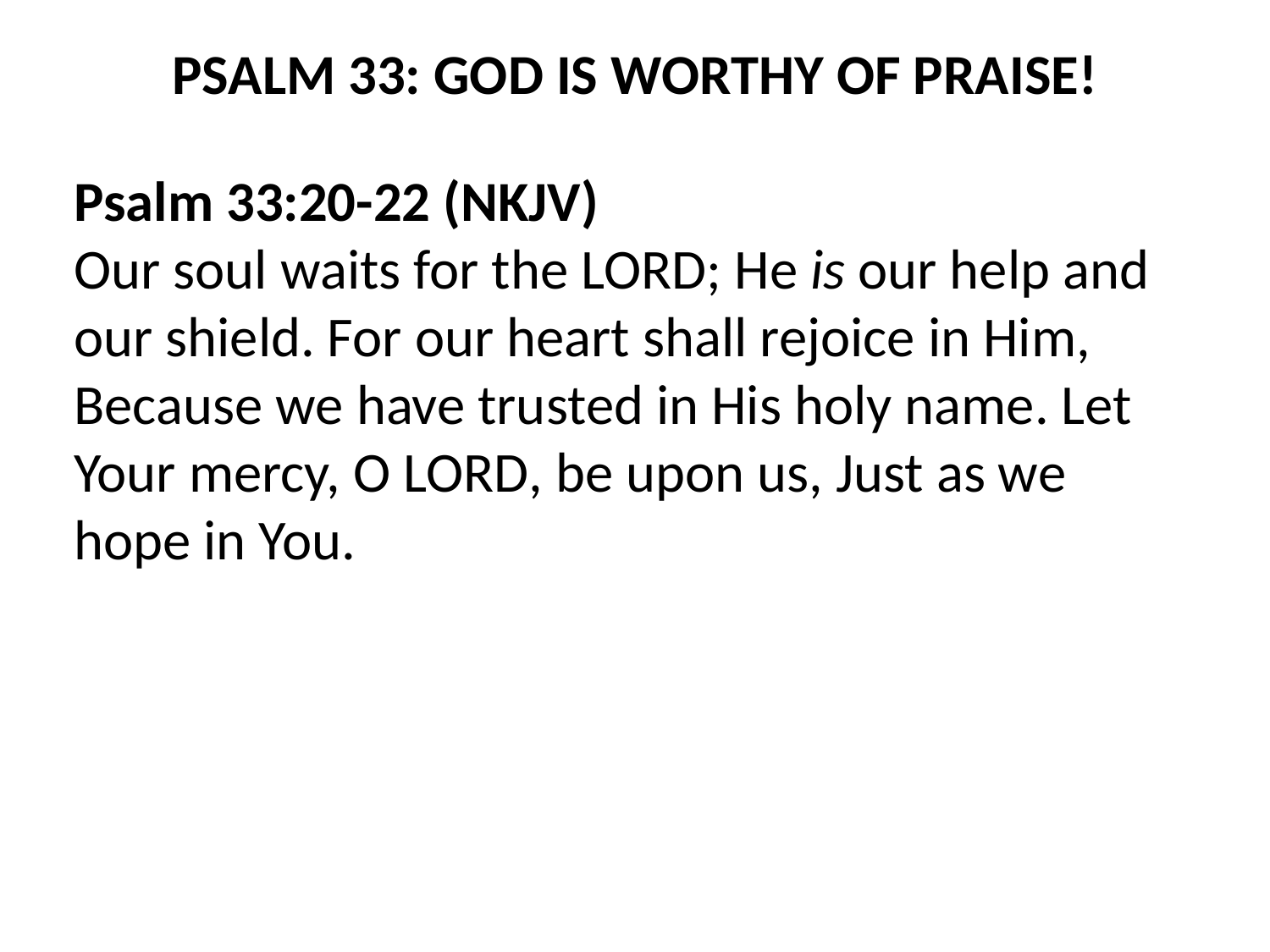

PSALM 33: GOD IS WORTHY OF PRAISE!
Psalm 33:20-22 (NKJV)
Our soul waits for the LORD; He is our help and our shield. For our heart shall rejoice in Him, Because we have trusted in His holy name. Let Your mercy, O LORD, be upon us, Just as we hope in You.